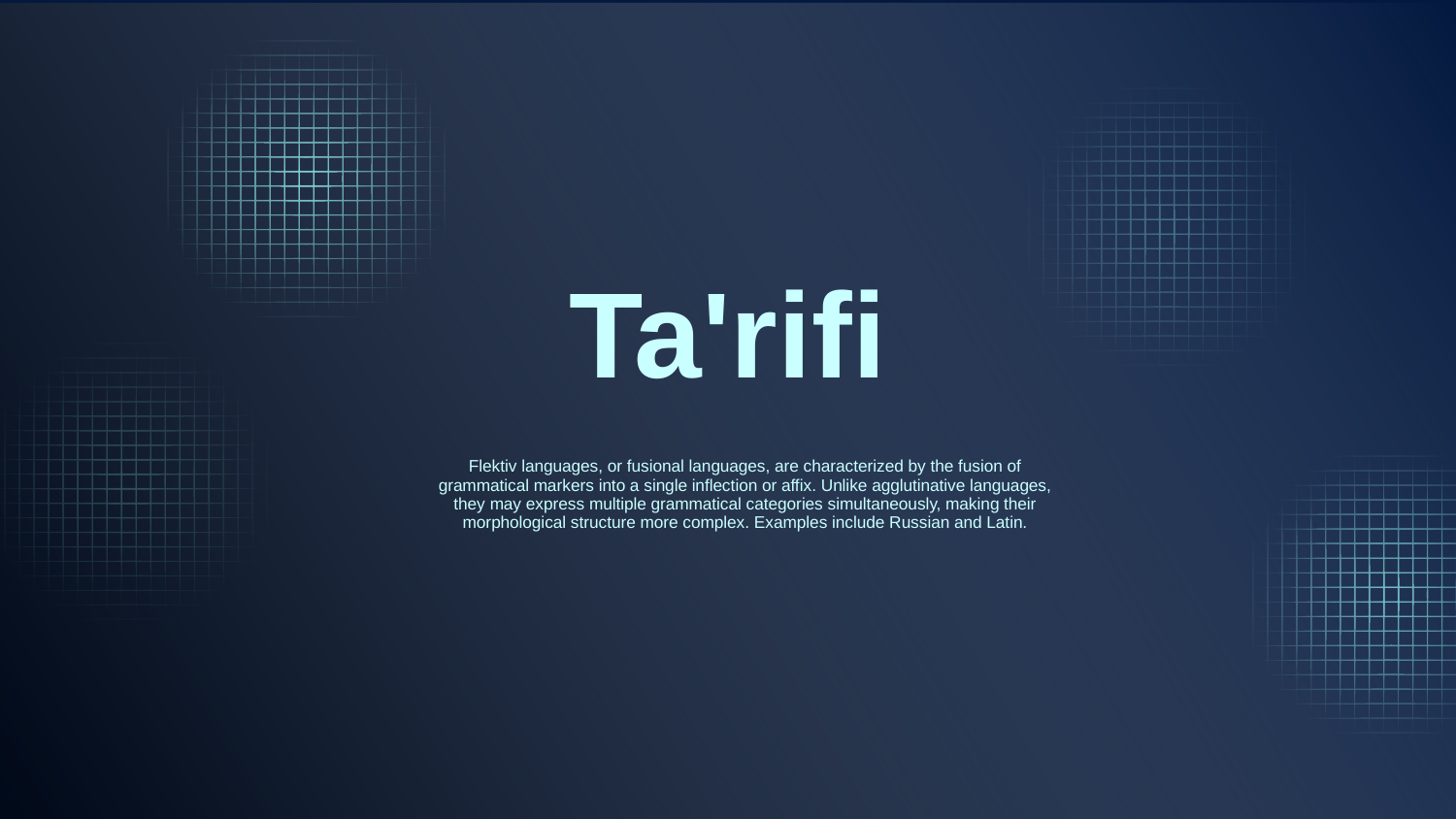

# Ta'rifi
Flektiv languages, or fusional languages, are characterized by the fusion of grammatical markers into a single inflection or affix. Unlike agglutinative languages, they may express multiple grammatical categories simultaneously, making their morphological structure more complex. Examples include Russian and Latin.